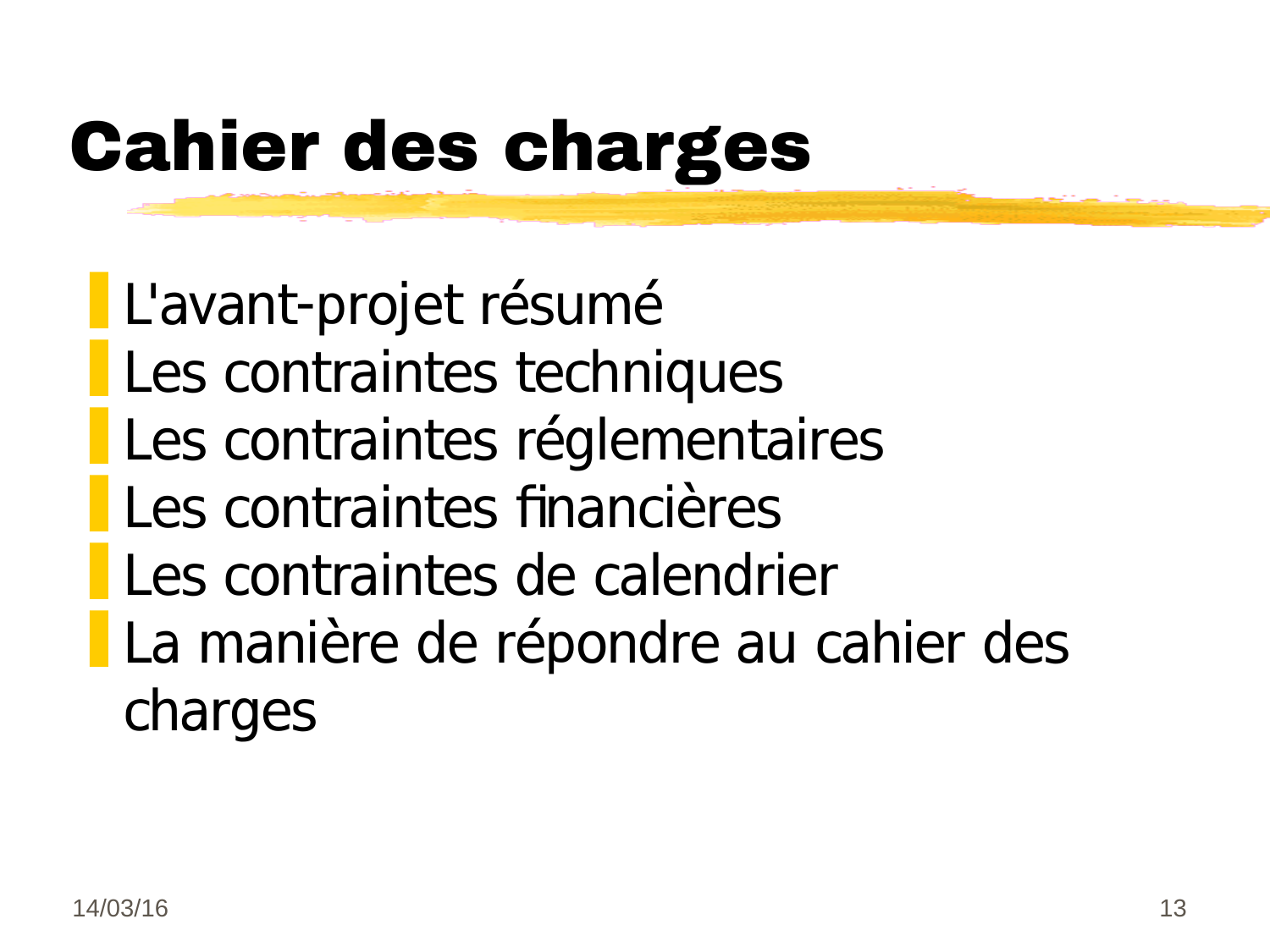

Cahier des charges
L'avant-projet résumé
Les contraintes techniques
Les contraintes réglementaires
Les contraintes financières
Les contraintes de calendrier
La manière de répondre au cahier des charges
14/03/16
13